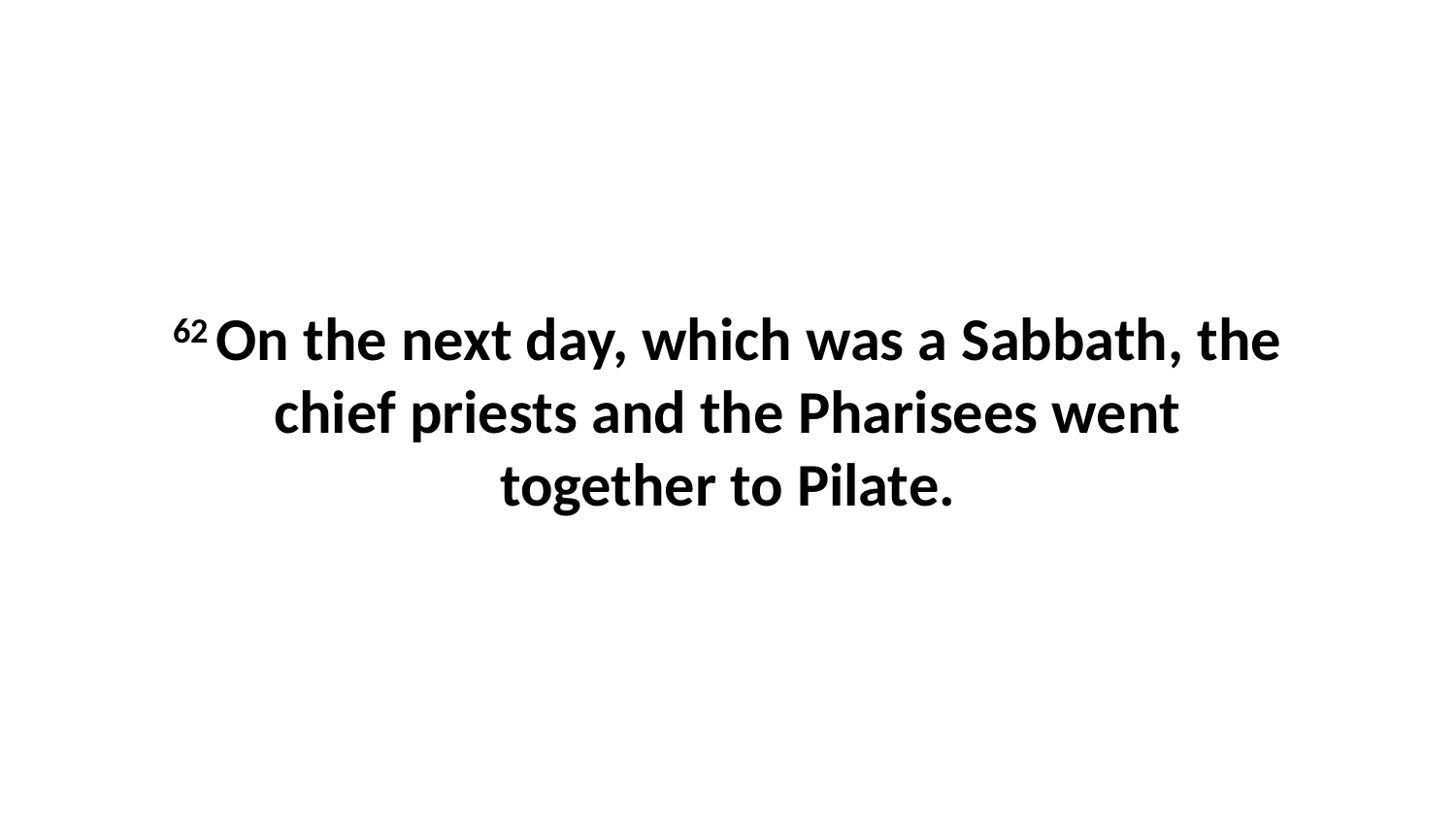

62 On the next day, which was a Sabbath, the chief priests and the Pharisees went together to Pilate.